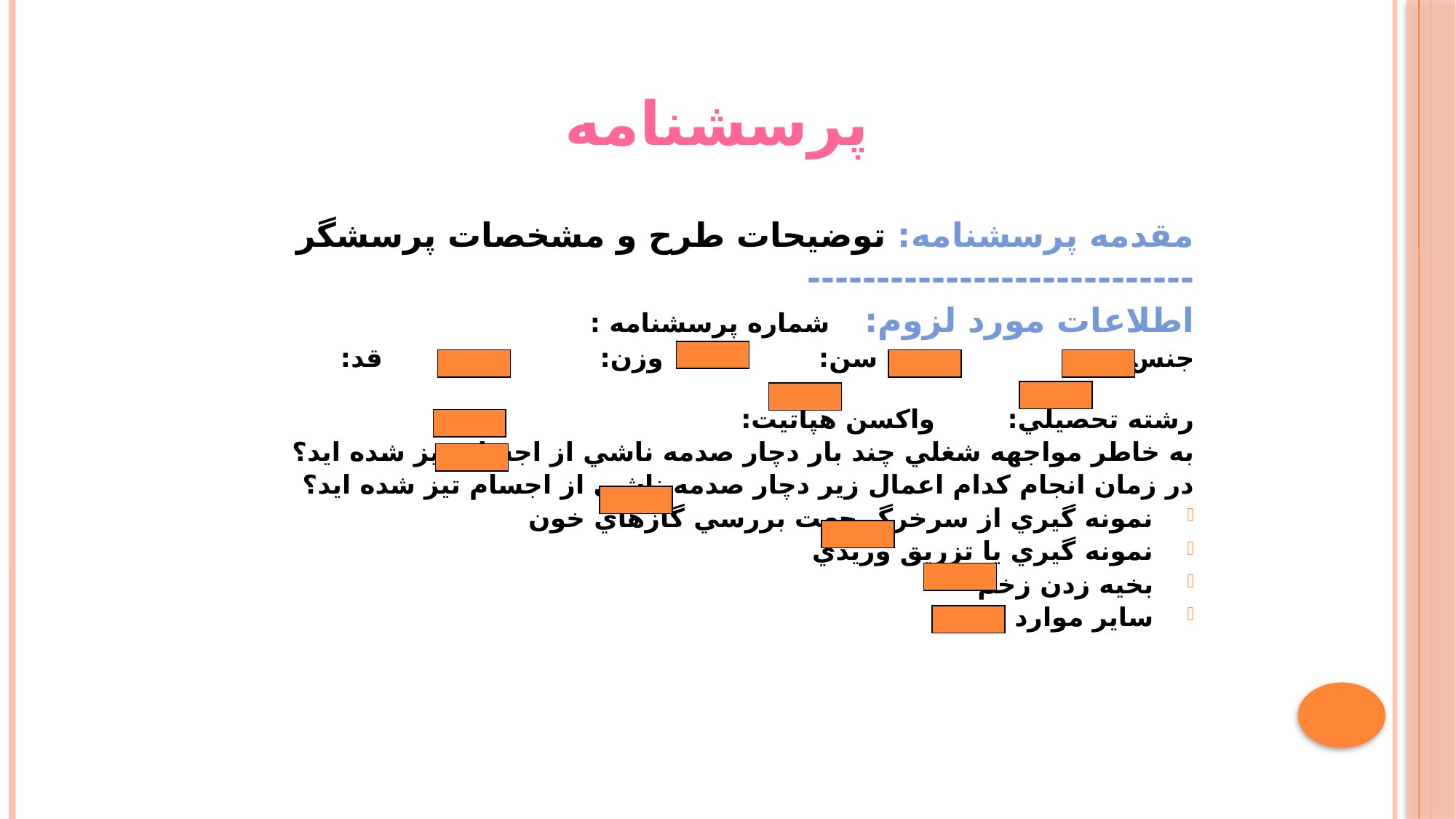

#
پرسشنامه

مقدمه پرسشنامه: توضيحات طرح و مشخصات پرسشگر
----------------------------
اطلاعات مورد لزوم:   	شماره پرسشنامه :
جنس:                           سن: 		      وزن:		             قد:
رشته تحصيلي:     		واكسن هپاتيت:
به خاطر مواجهه شغلي چند بار دچار صدمه ناشي از اجسام تيز شده ايد؟
در زمان انجام كدام اعمال زير دچار صدمه ناشي از اجسام تيز شده ايد؟
نمونه گيري از سرخرگ جهت بررسي گازهاي خون
نمونه گيري يا تزريق وريدي
بخيه زدن زخم
ساير موارد